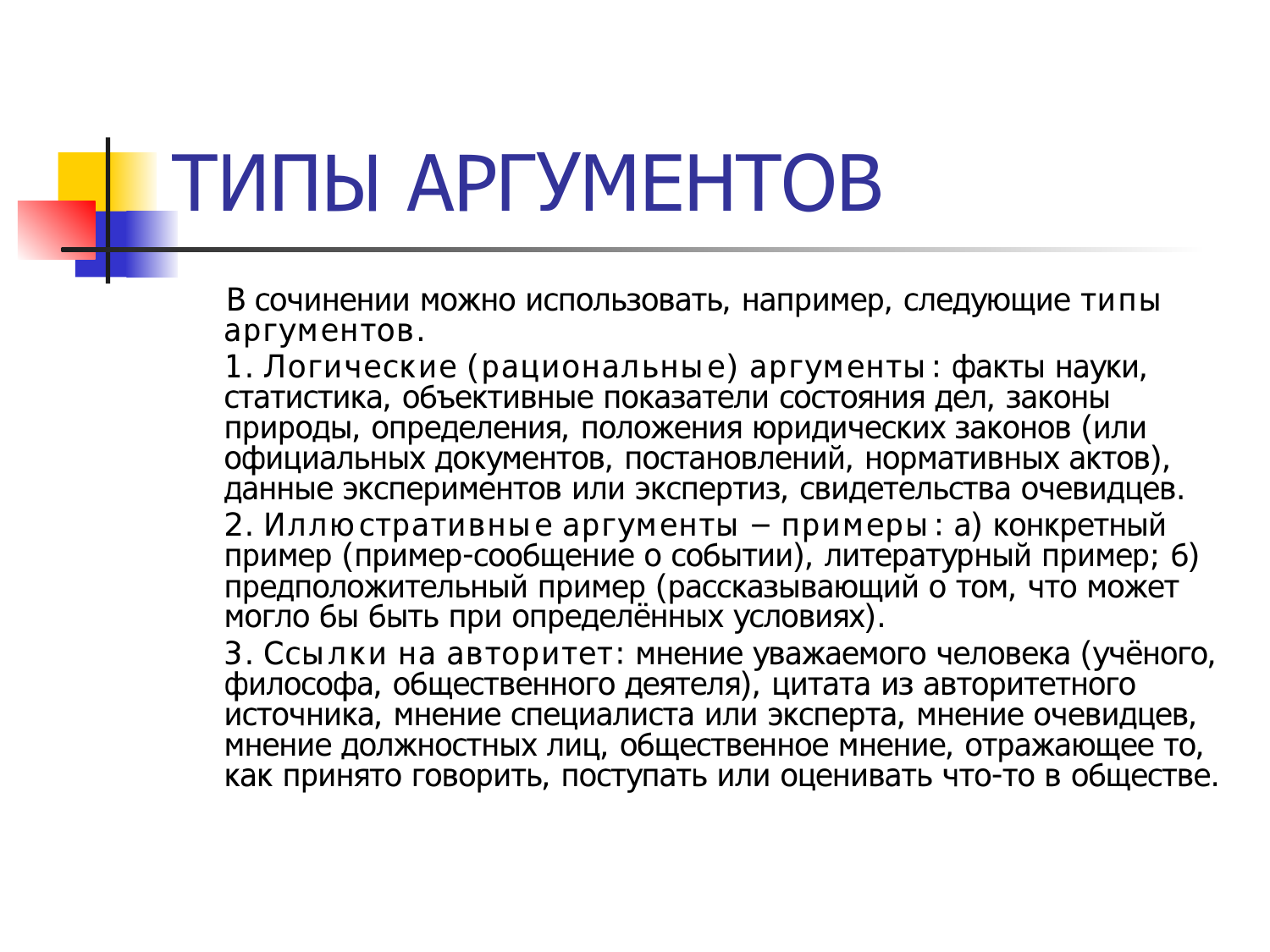

# ТИПЫ АРГУМЕНТОВ
     В сочинении можно использовать, например, следующие типы аргументов.
	1. Логические (рациональные) аргументы: факты науки, статистика, объективные показатели состояния дел, законы природы, определения, положения юридических законов (или официальных документов, постановлений, нормативных актов), данные экспериментов или экспертиз, свидетельства очевидцев.
	2. Иллюстративные аргументы – примеры: а) конкретный пример (пример-сообщение о событии), литературный пример; б) предположительный пример (рассказывающий о том, что может могло бы быть при определённых условиях).
	3. Ссылки на авторитет: мнение уважаемого человека (учёного, философа, общественного деятеля), цитата из авторитетного источника, мнение специалиста или эксперта, мнение очевидцев, мнение должностных лиц, общественное мнение, отражающее то, как принято говорить, поступать или оценивать что-то в обществе.